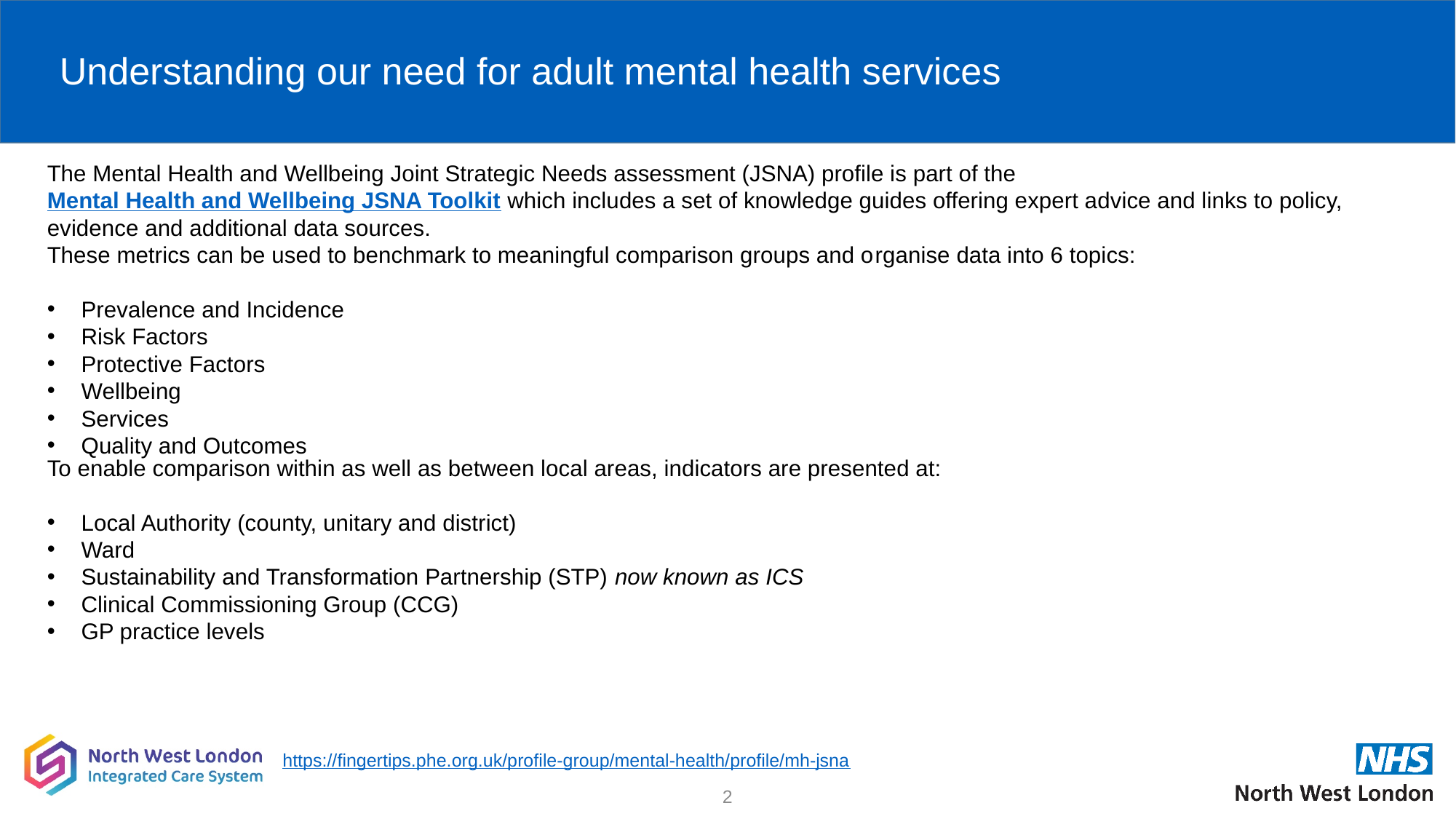

Understanding our need for adult mental health services
The Mental Health and Wellbeing Joint Strategic Needs assessment (JSNA) profile is part of the Mental Health and Wellbeing JSNA Toolkit which includes a set of knowledge guides offering expert advice and links to policy, evidence and additional data sources.
These metrics can be used to benchmark to meaningful comparison groups and organise data into 6 topics:

Prevalence and Incidence
Risk Factors
Protective Factors
Wellbeing
Services
Quality and Outcomes

To enable comparison within as well as between local areas, indicators are presented at:

Local Authority (county, unitary and district)
Ward
Sustainability and Transformation Partnership (STP) now known as ICS
Clinical Commissioning Group (CCG)
GP practice levels

https://fingertips.phe.org.uk/profile-group/mental-health/profile/mh-jsna

2